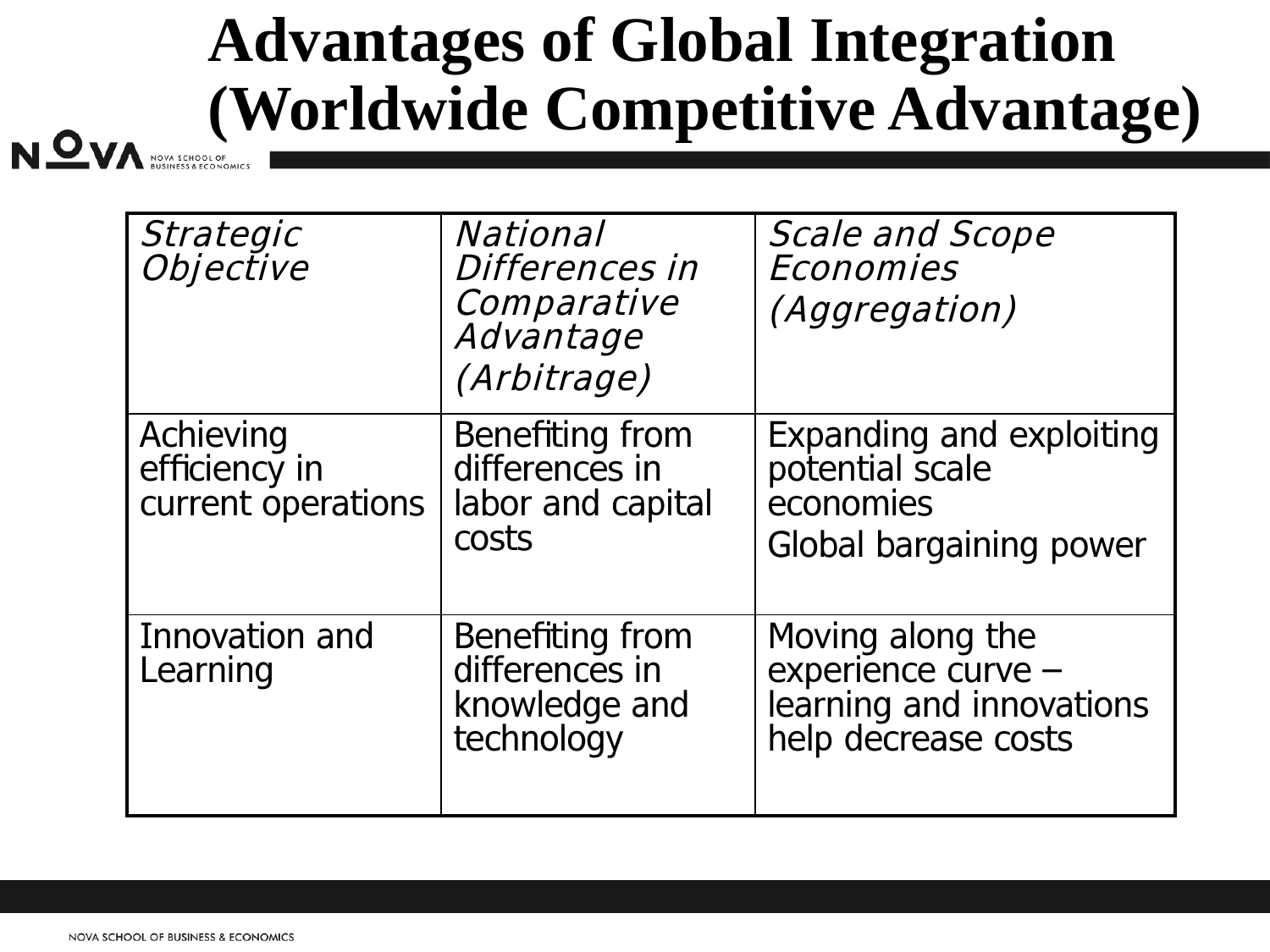

# Advantages of Global Integration (Worldwide Competitive Advantage)
| Strategic Objective | National Differences in Comparative Advantage (Arbitrage) | Scale and Scope Economies (Aggregation) |
| --- | --- | --- |
| Achieving efficiency in current operations | Benefiting from differences in labor and capital costs | Expanding and exploiting potential scale economies Global bargaining power |
| Innovation and Learning | Benefiting from differences in knowledge and technology | Moving along the experience curve – learning and innovations help decrease costs |